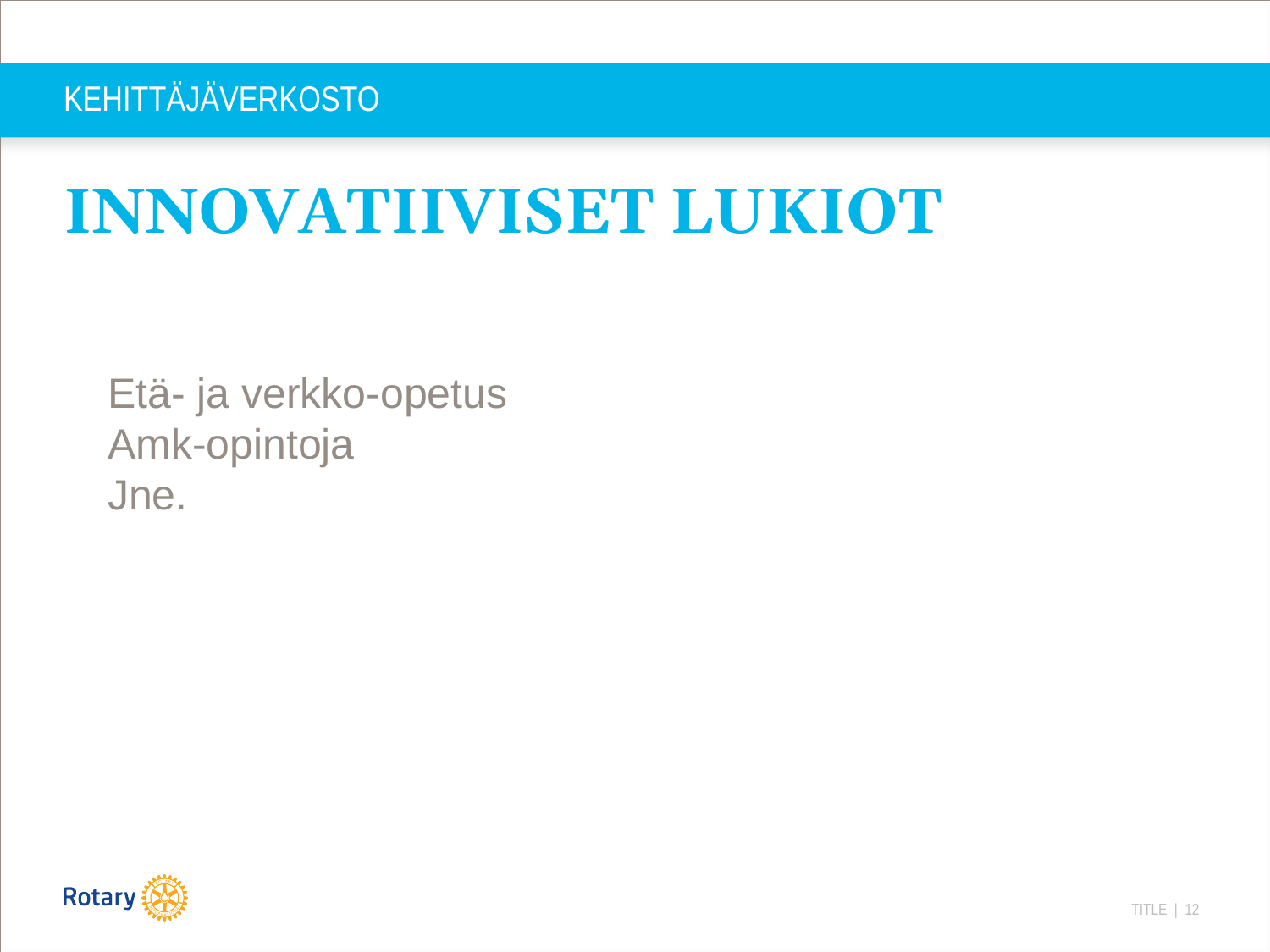

# KEHITTÄJÄVERKOSTO
INNOVATIIVISET LUKIOT
Etä- ja verkko-opetus
Amk-opintoja
Jne.